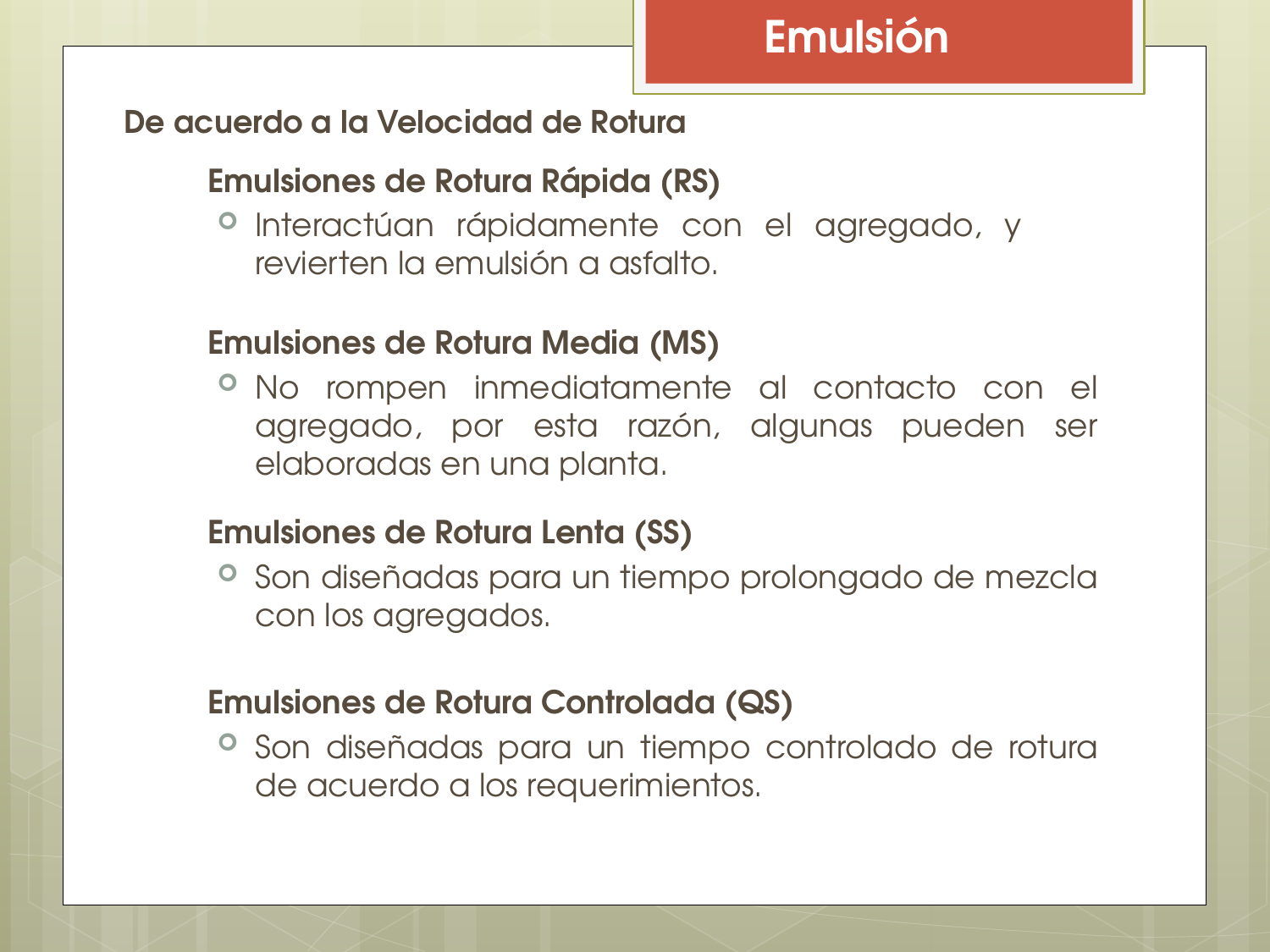

Emulsión
De acuerdo a la Velocidad de Rotura
Emulsiones de Rotura Rápida (RS)
Interactúan rápidamente con el agregado, y revierten la emulsión a asfalto.

Emulsiones de Rotura Media (MS)
No rompen inmediatamente al contacto con el agregado, por esta razón, algunas pueden ser elaboradas en una planta.
Emulsiones de Rotura Lenta (SS)
Son diseñadas para un tiempo prolongado de mezcla con los agregados.
Emulsiones de Rotura Controlada (QS)
Son diseñadas para un tiempo controlado de rotura de acuerdo a los requerimientos.